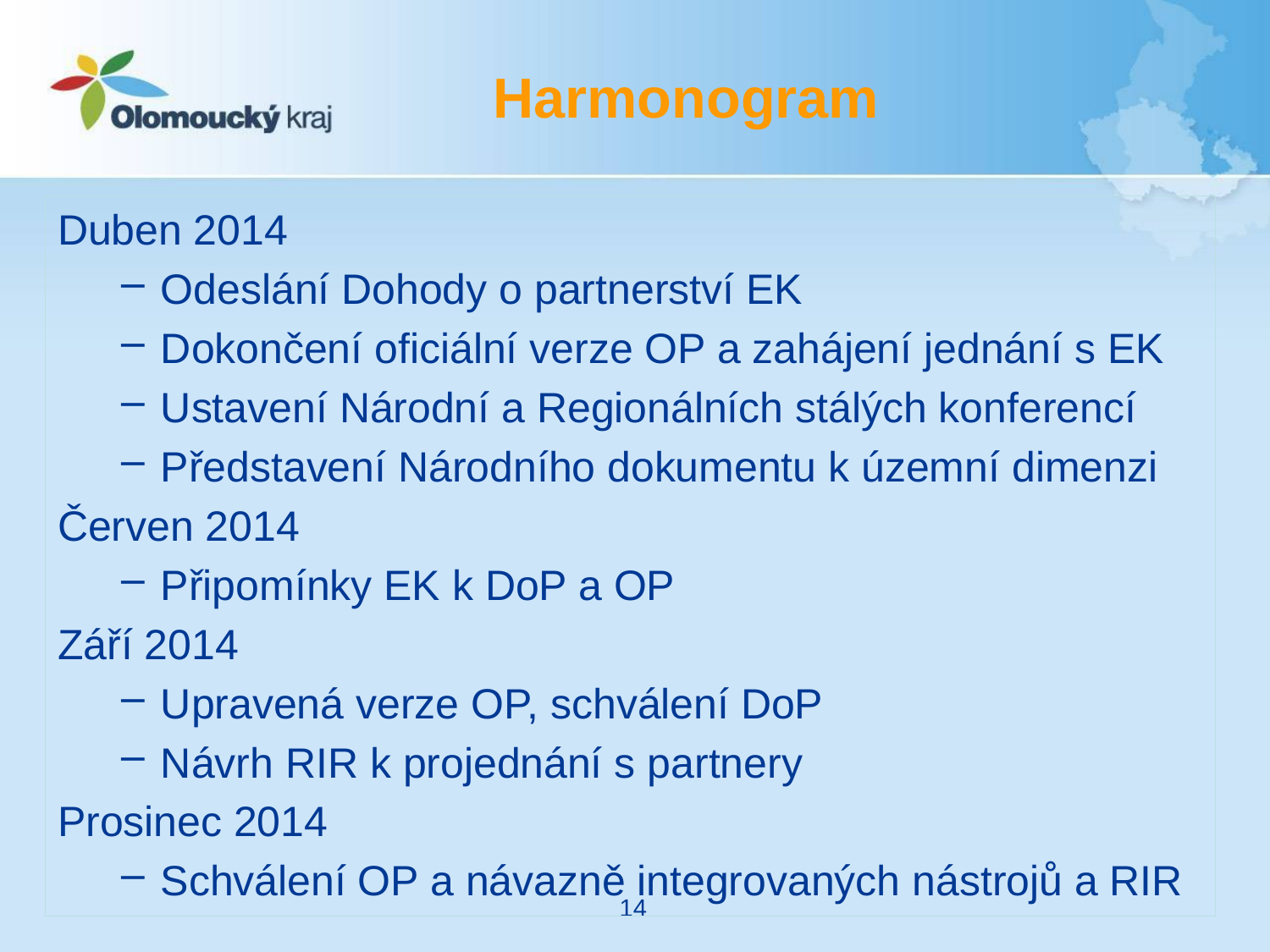

# Harmonogram
Duben 2014
Odeslání Dohody o partnerství EK
Dokončení oficiální verze OP a zahájení jednání s EK
Ustavení Národní a Regionálních stálých konferencí
Představení Národního dokumentu k územní dimenzi
Červen 2014
Připomínky EK k DoP a OP
Září 2014
Upravená verze OP, schválení DoP
Návrh RIR k projednání s partnery
Prosinec 2014
Schválení OP a návazně integrovaných nástrojů a RIR

14